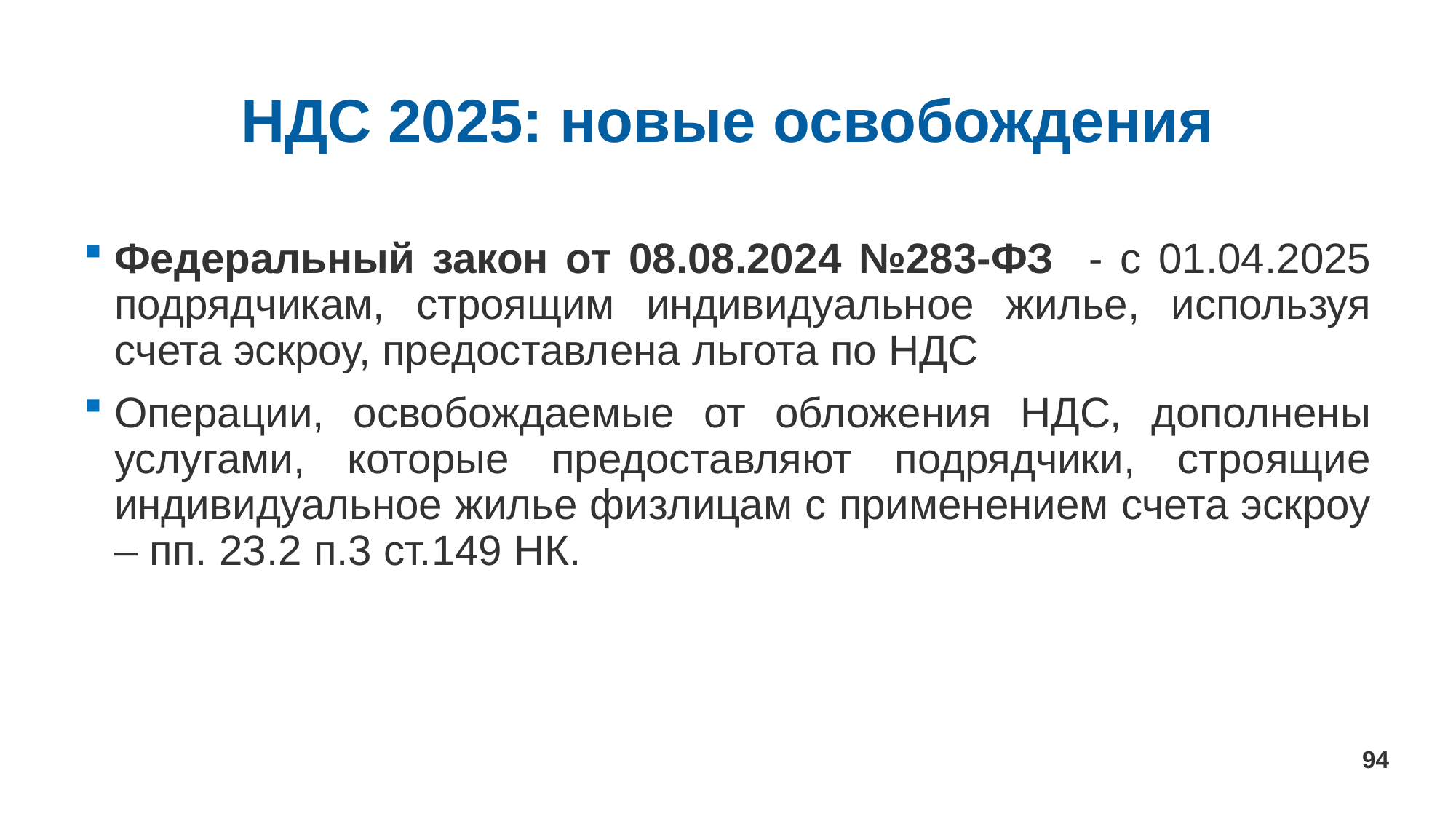

# НДС 2025: новые освобождения
Федеральный закон от 08.08.2024 №283-ФЗ  - с 01.04.2025 подрядчикам, строящим индивидуальное жилье, используя счета эскроу, предоставлена льгота по НДС
Операции, освобождаемые от обложения НДС, дополнены услугами, которые предоставляют подрядчики, строящие индивидуальное жилье физлицам с применением счета эскроу – пп. 23.2 п.3 ст.149 НК.